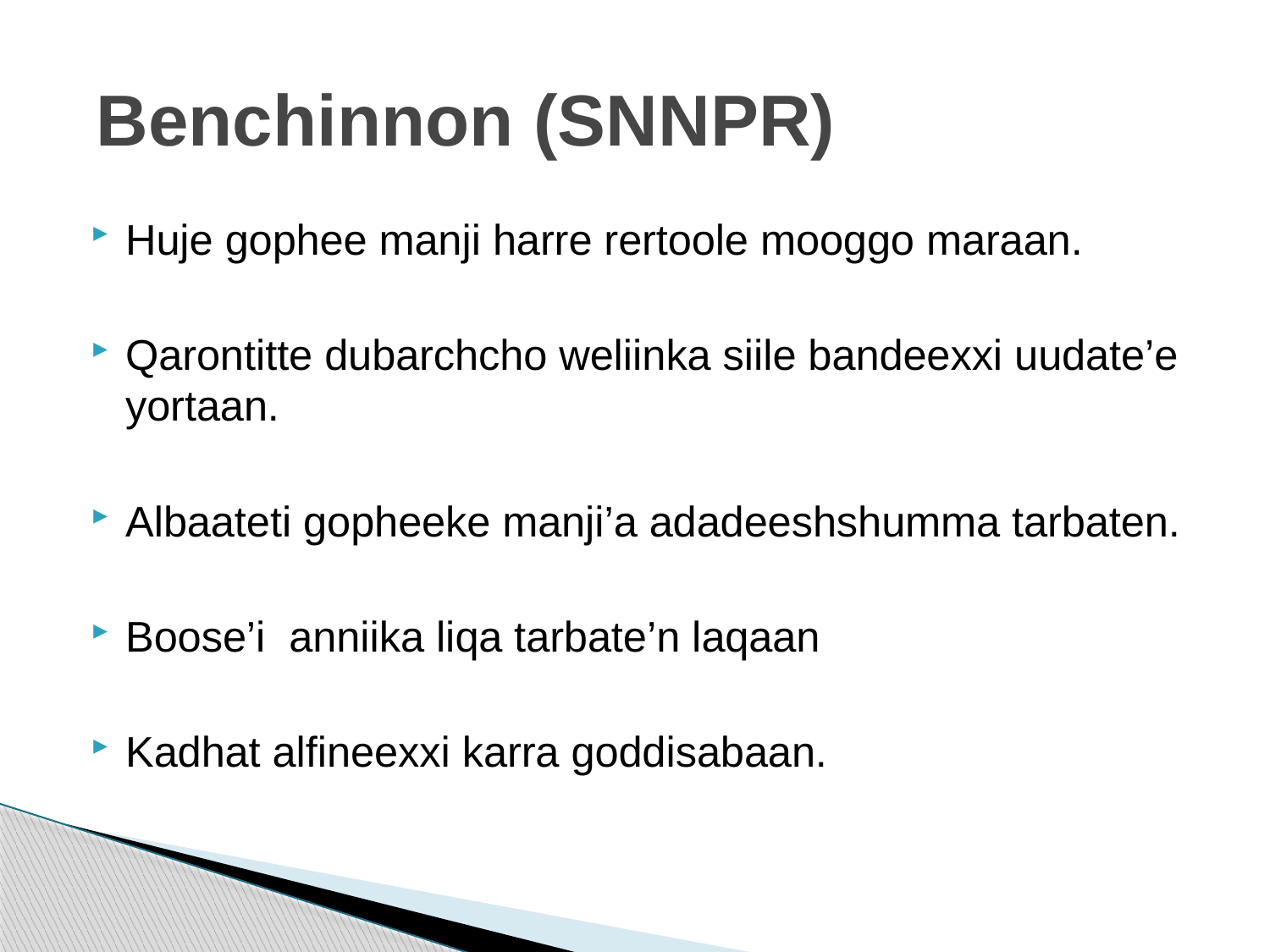

# Benchinnon (SNNPR)
Huje gophee manji harre rertoole mooggo maraan.

Qarontitte dubarchcho weliinka siile bandeexxi uudate’e yortaan.

Albaateti gopheeke manji’a adadeeshshumma tarbaten.

Boose’i  anniika liqa tarbate’n laqaan

Kadhat alfineexxi karra goddisabaan.